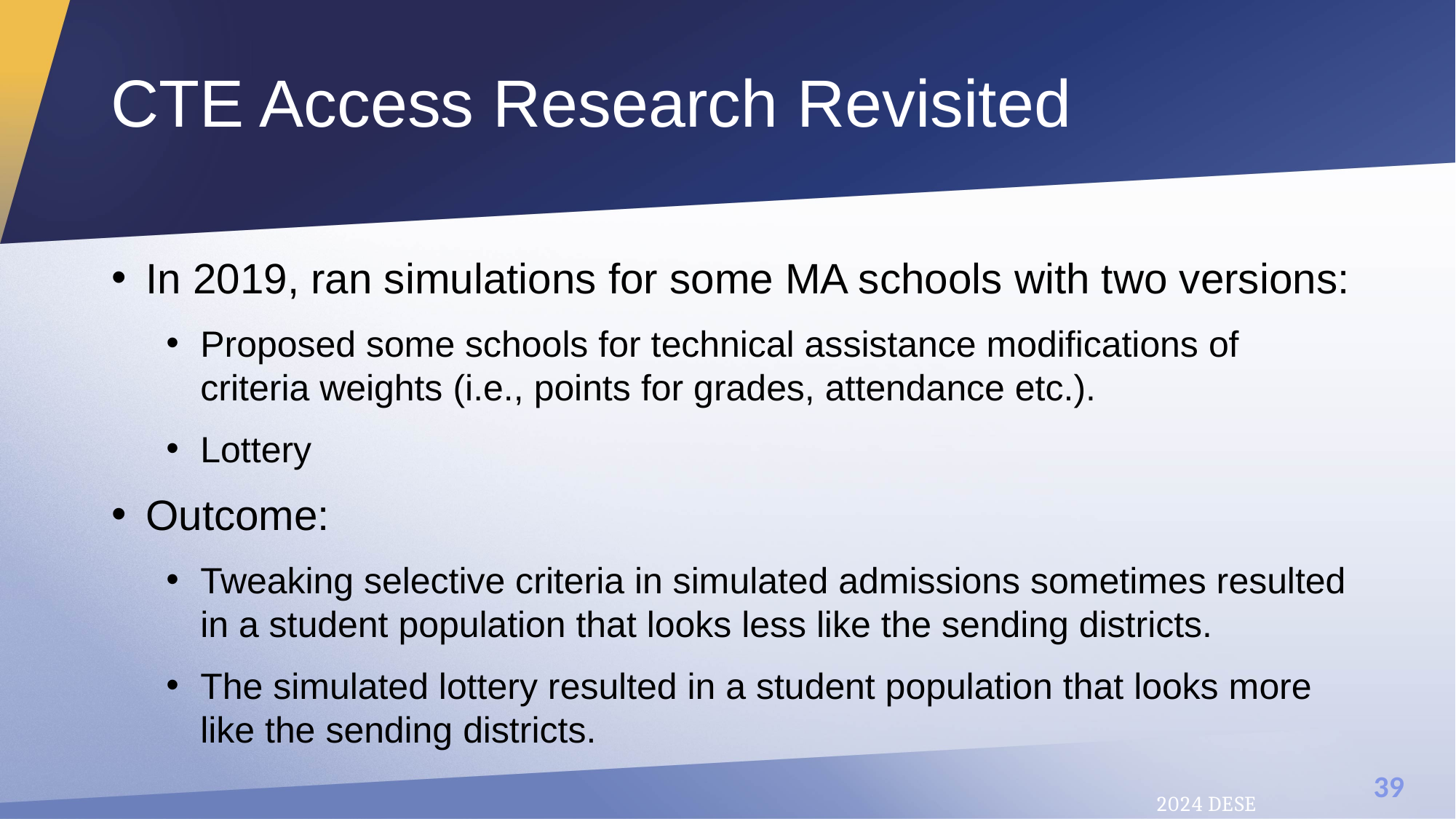

# CTE Access Research Revisited
In 2019, ran simulations for some MA schools with two versions:
Proposed some schools for technical assistance modifications of criteria weights (i.e., points for grades, attendance etc.).
Lottery
Outcome:
Tweaking selective criteria in simulated admissions sometimes resulted in a student population that looks less like the sending districts.
The simulated lottery resulted in a student population that looks more like the sending districts.

2024 DESE